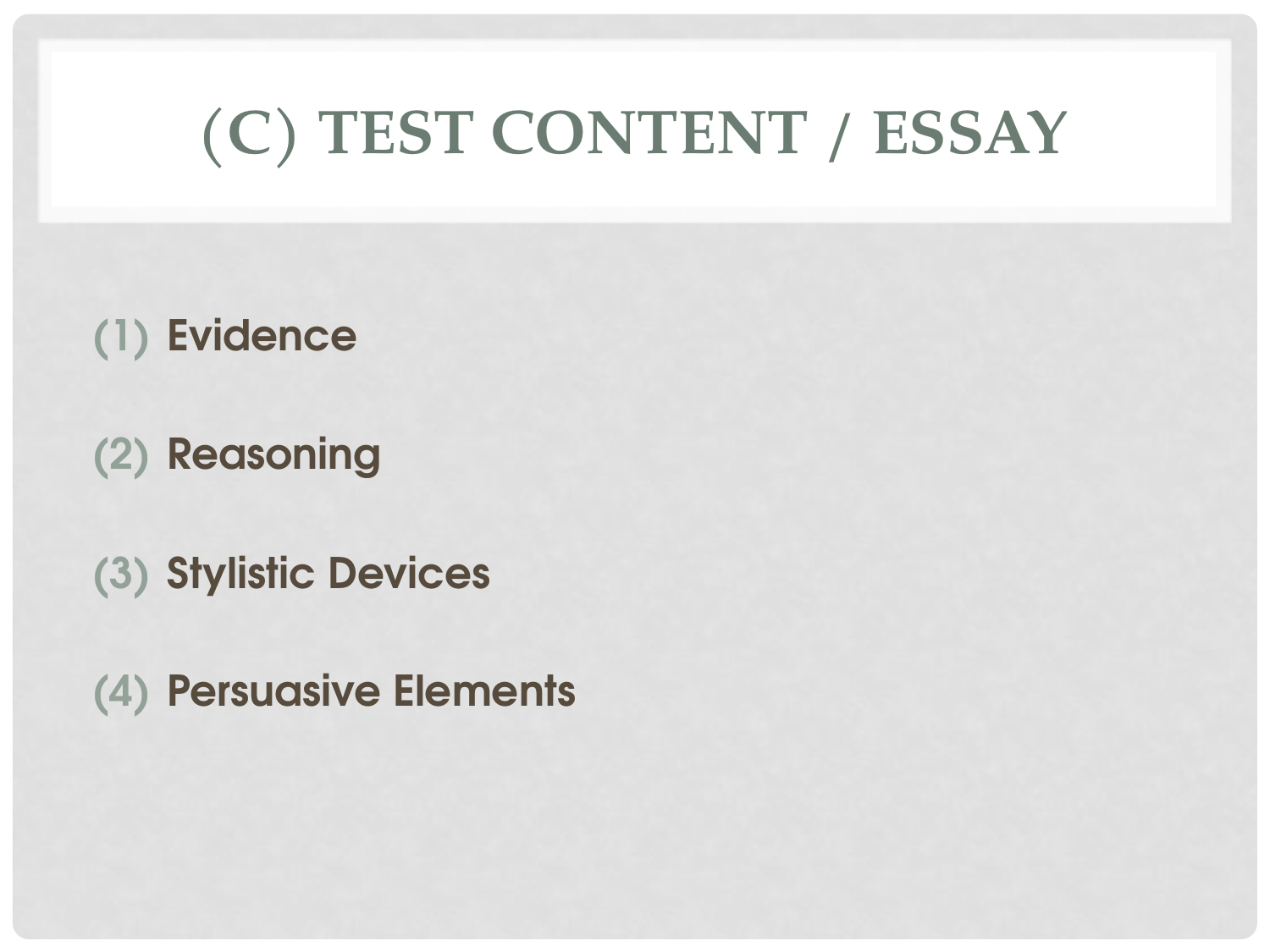

# (C) Test Content / Essay

 Evidence

 Reasoning

 Stylistic Devices

 Persuasive Elements